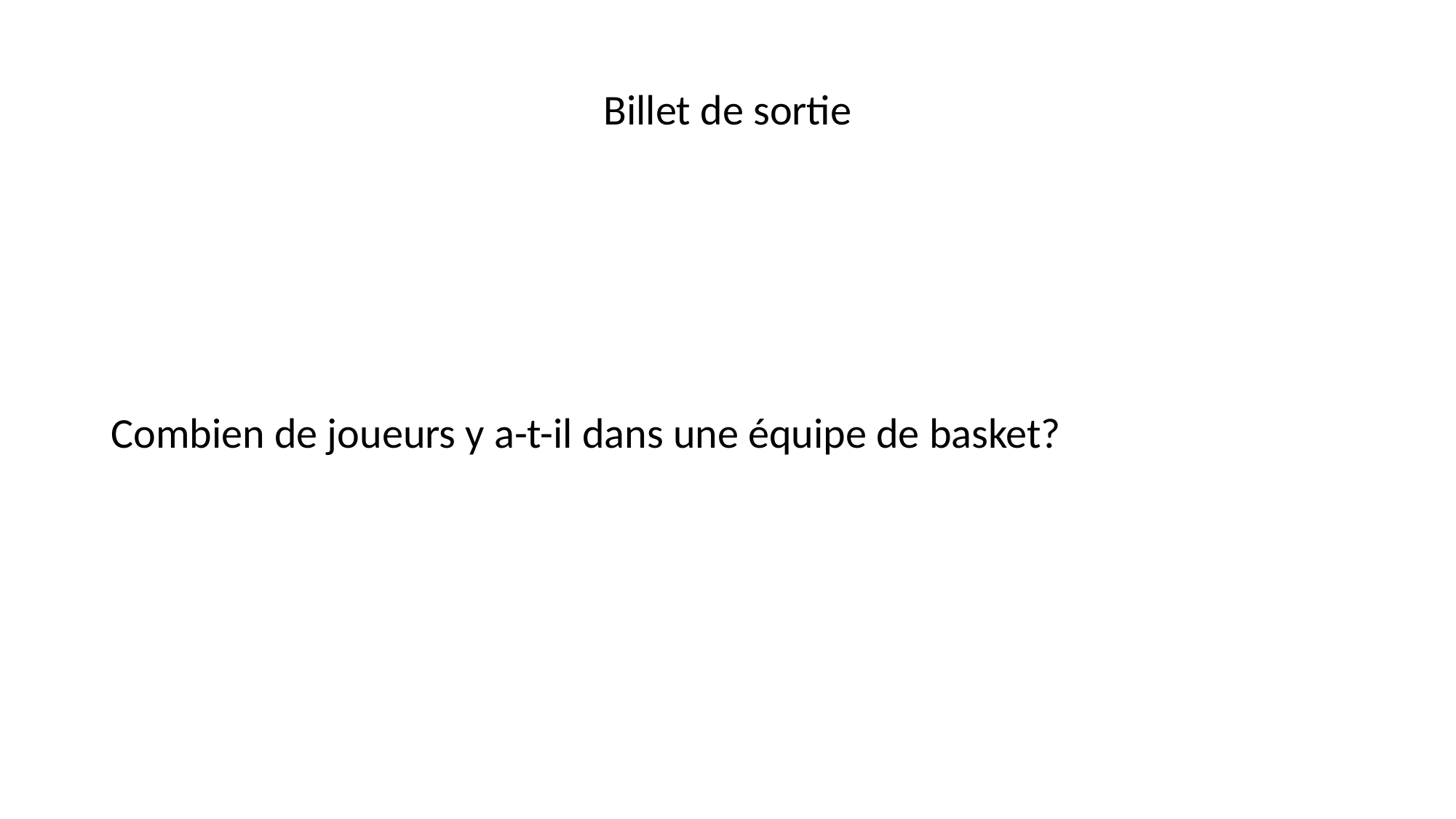

# Billet de sortie

Combien de joueurs y a-t-il dans une équipe de basket?